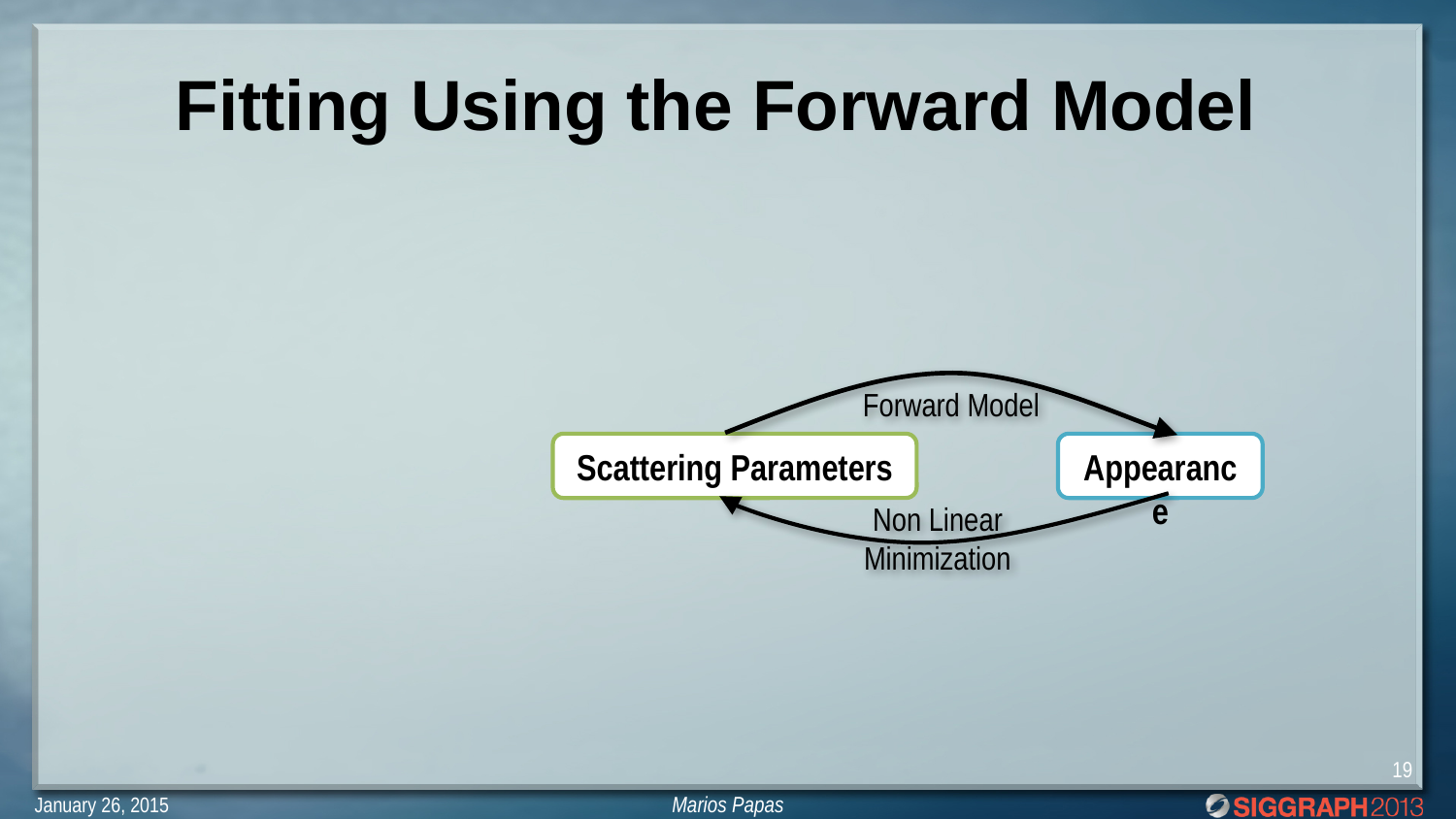

# Fitting Using the Forward Model
Forward Model
Scattering Parameters
Appearance
Non Linear
Minimization

19
Marios Papas
January 26, 2015